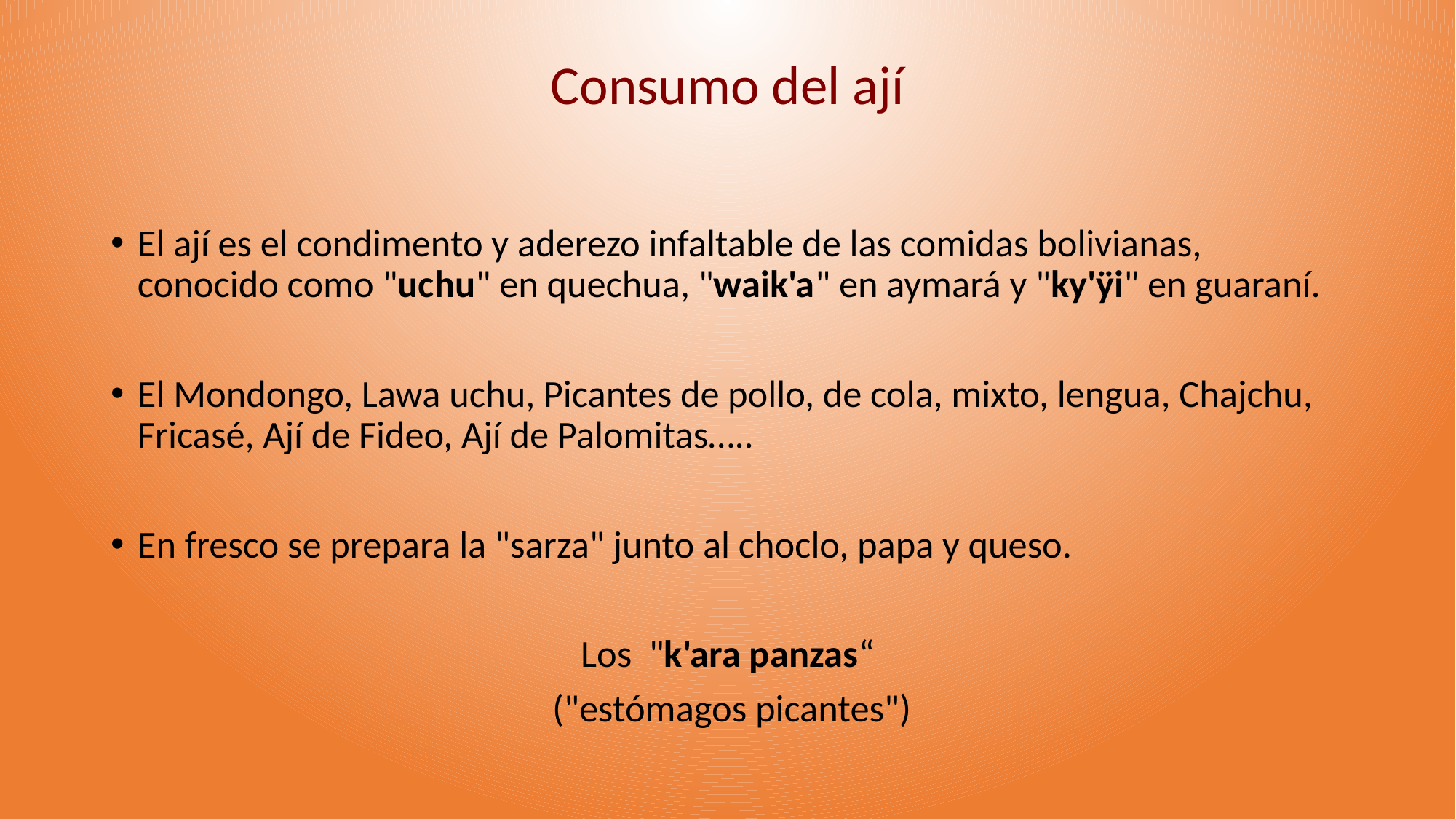

# Consumo del ají
El ají es el condimento y aderezo infaltable de las comidas bolivianas, conocido como "uchu" en quechua, "waik'a" en aymará y "ky'ÿi" en guaraní.

El Mondongo, Lawa uchu, Picantes de pollo, de cola, mixto, lengua, Chajchu, Fricasé, Ají de Fideo, Ají de Palomitas…..

En fresco se prepara la "sarza" junto al choclo, papa y queso.

Los  "k'ara panzas“
 ("estómagos picantes")